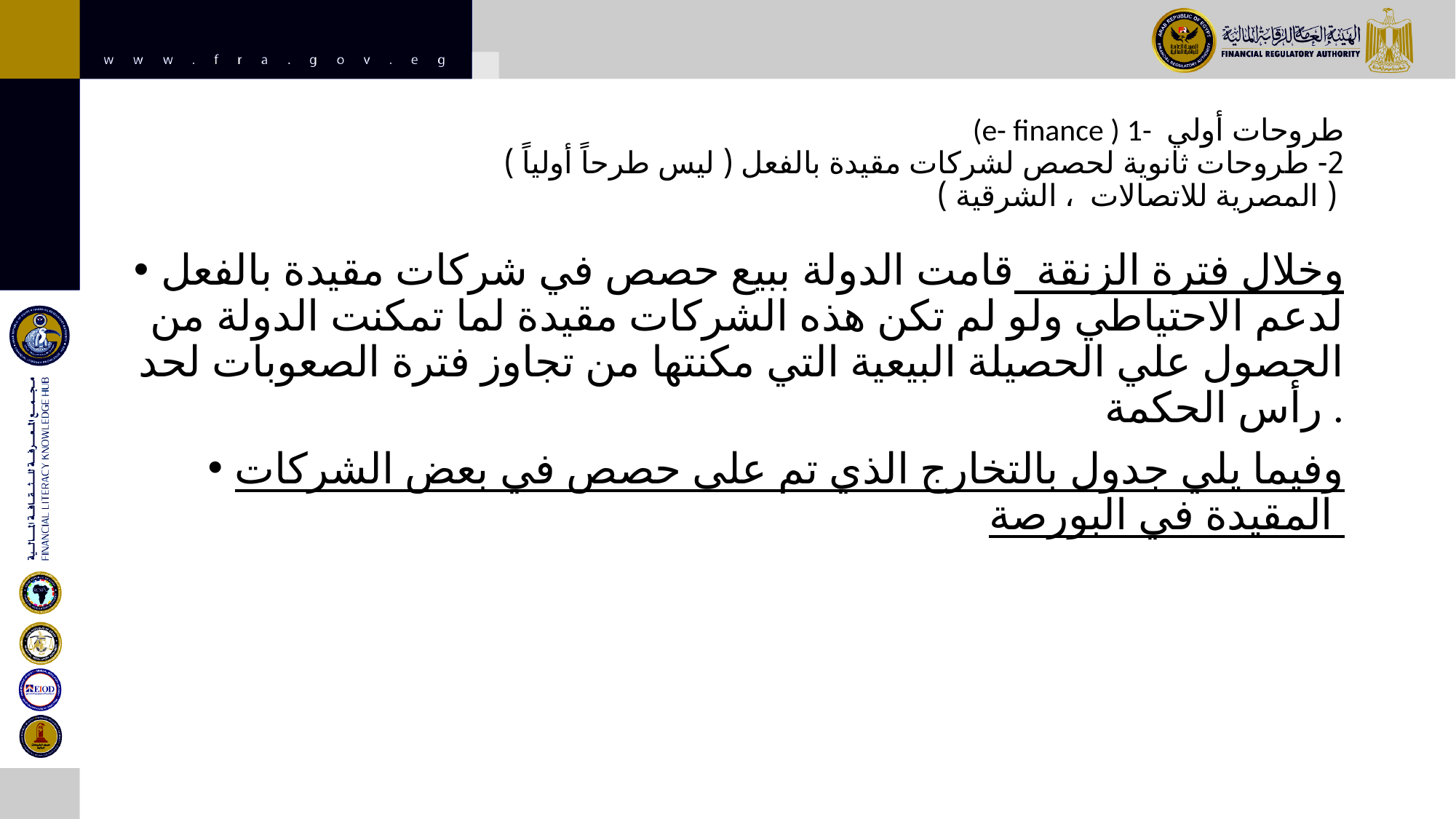

# (e- finance ) 1- طروحات أولي 2- طروحات ثانوية لحصص لشركات مقيدة بالفعل ( ليس طرحاً أولياً ) ( المصرية للاتصالات  ، الشرقية )
وخلال فترة الزنقة  قامت الدولة ببيع حصص في شركات مقيدة بالفعل لدعم الاحتياطي ولو لم تكن هذه الشركات مقيدة لما تمكنت الدولة من الحصول علي الحصيلة البيعية التي مكنتها من تجاوز فترة الصعوبات لحد رأس الحكمة .
وفيما يلي جدول بالتخارج الذي تم على حصص في بعض الشركات المقيدة في البورصة